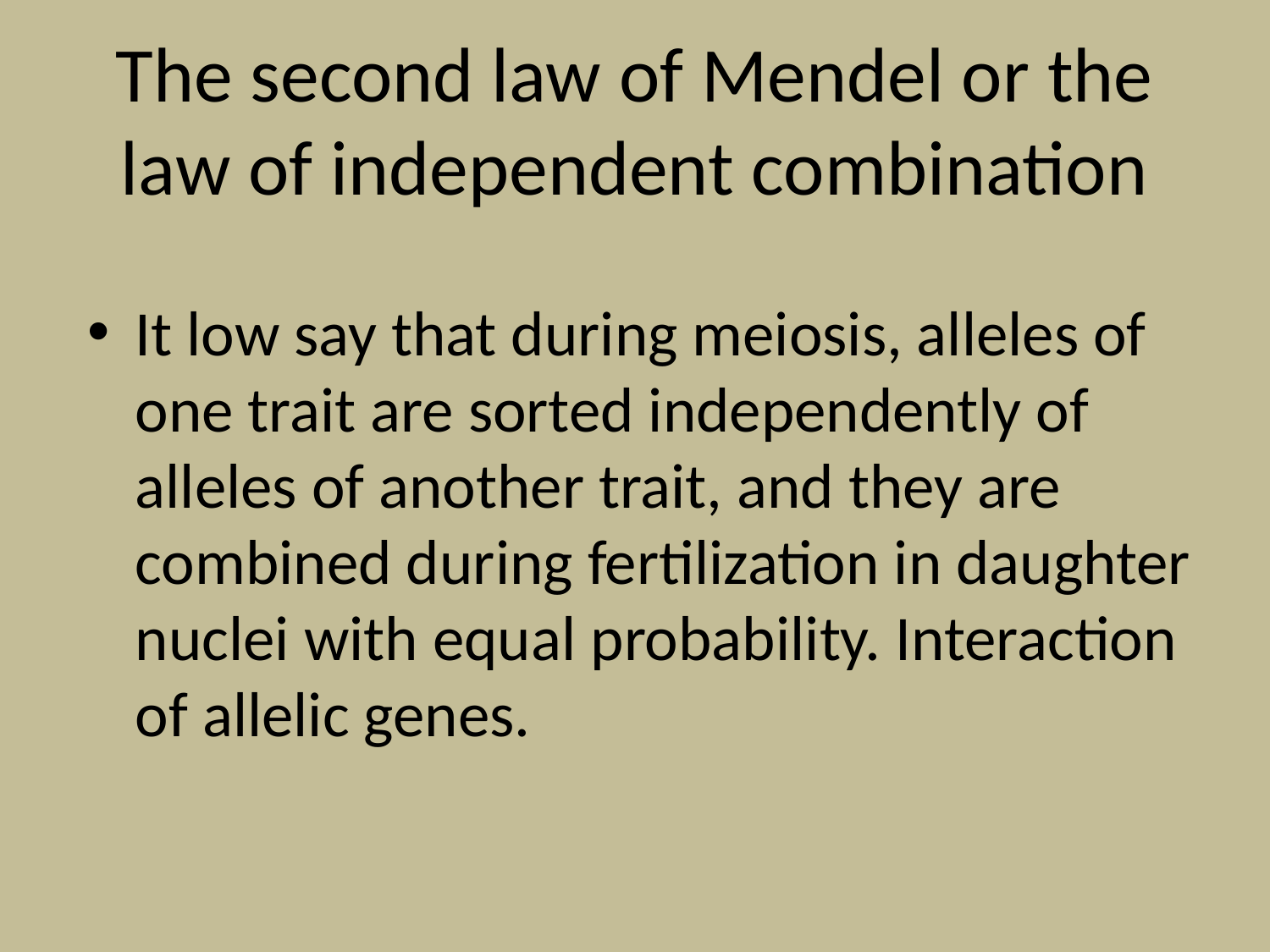

# The second law of Mendel or the law of independent combination
It low say that during meiosis, alleles of one trait are sorted independently of alleles of another trait, and they are combined during fertilization in daughter nuclei with equal probability. Interaction of allelic genes.